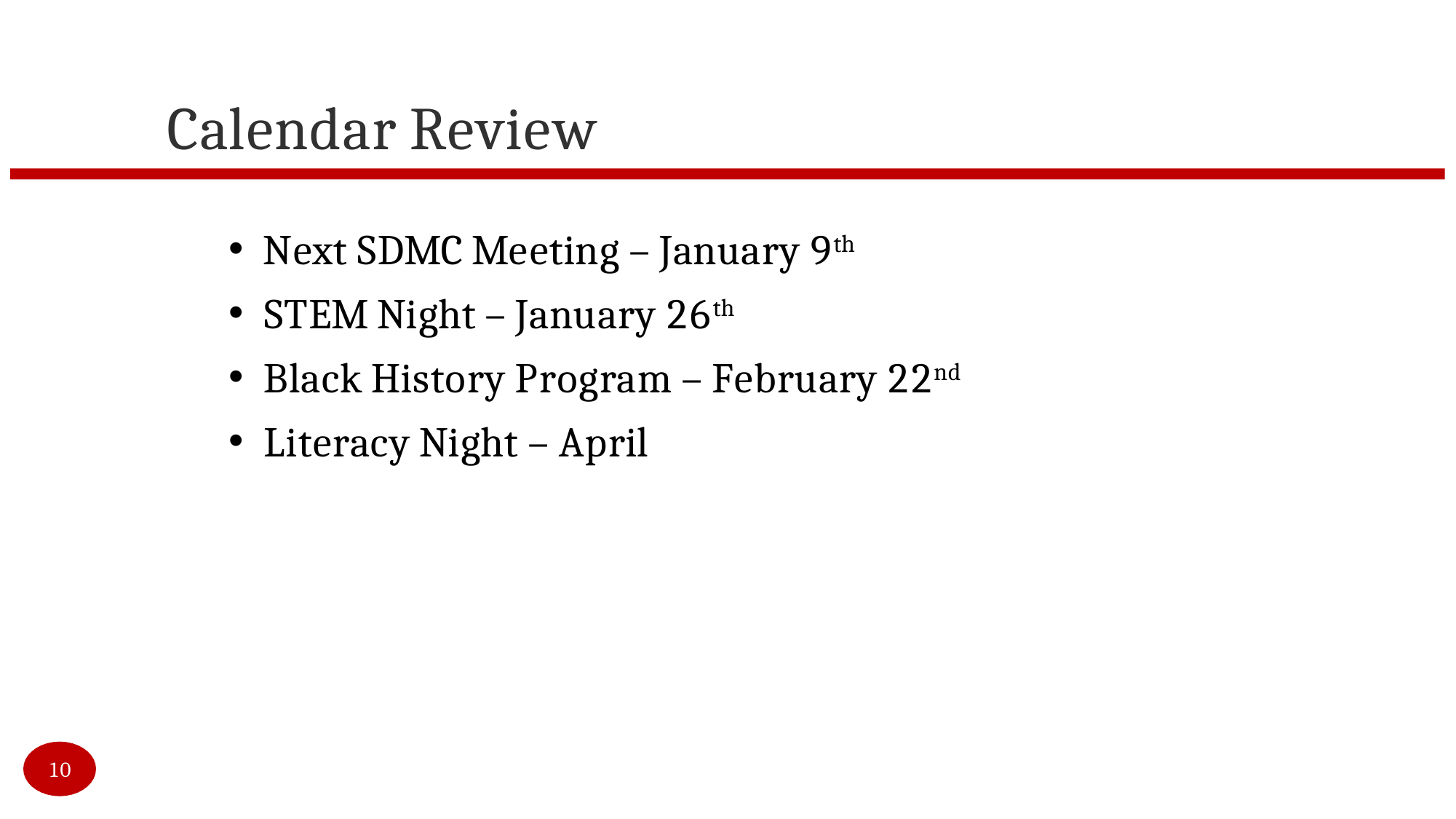

Calendar Review
Next SDMC Meeting – January 9th
STEM Night – January 26th
Black History Program – February 22nd
Literacy Night – April
10